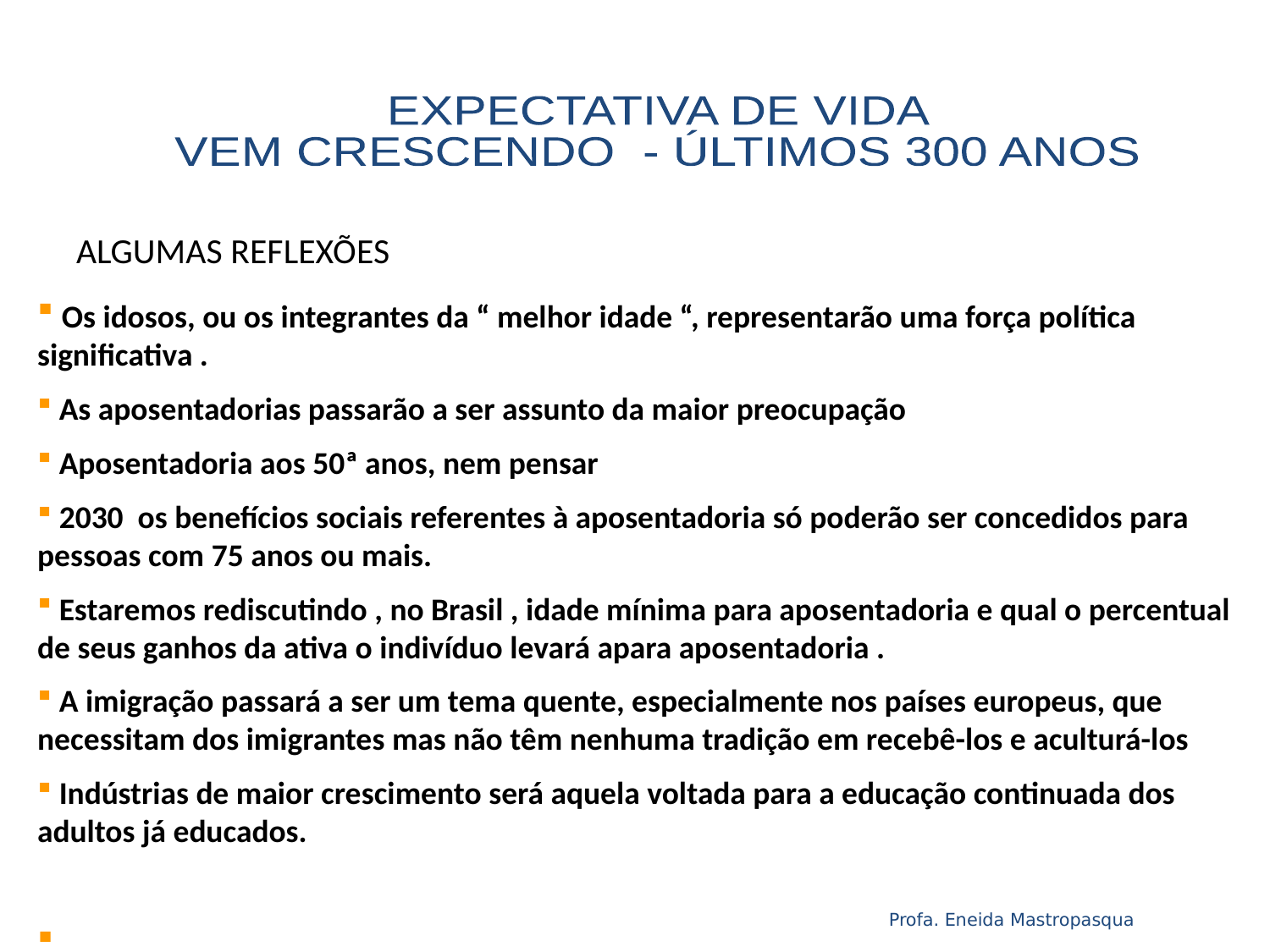

ALGUMAS REFLEXÕES

EXPECTATIVA DE VIDA
VEM CRESCENDO  - ÚLTIMOS 300 ANOS
 Os idosos, ou os integrantes da “ melhor idade “, representarão uma força política significativa .
 As aposentadorias passarão a ser assunto da maior preocupação
 Aposentadoria aos 50ª anos, nem pensar
 2030  os benefícios sociais referentes à aposentadoria só poderão ser concedidos para pessoas com 75 anos ou mais.
 Estaremos rediscutindo , no Brasil , idade mínima para aposentadoria e qual o percentual de seus ganhos da ativa o indivíduo levará apara aposentadoria .
 A imigração passará a ser um tema quente, especialmente nos países europeus, que necessitam dos imigrantes mas não têm nenhuma tradição em recebê-los e aculturá-los
 Indústrias de maior crescimento será aquela voltada para a educação continuada dos adultos já educados.

Profa. Eneida Mastropasqua